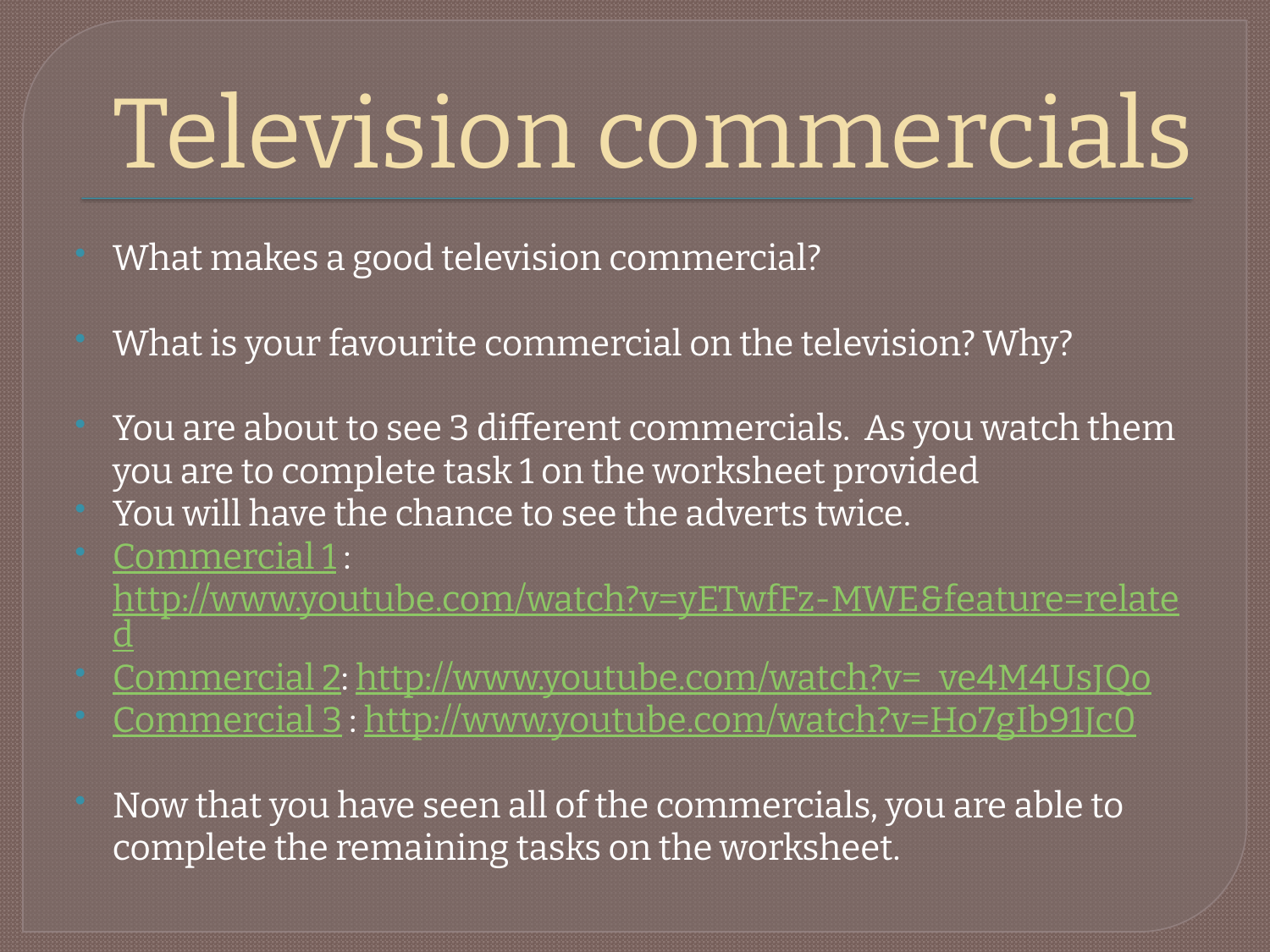

# Television commercials
What makes a good television commercial?

What is your favourite commercial on the television? Why?

You are about to see 3 different commercials.  As you watch them you are to complete task 1 on the worksheet provided
You will have the chance to see the adverts twice.
Commercial 1 : http://www.youtube.com/watch?v=yETwfFz-MWE&feature=related
Commercial 2: http://www.youtube.com/watch?v=_ve4M4UsJQo
Commercial 3 : http://www.youtube.com/watch?v=Ho7gIb91Jc0

Now that you have seen all of the commercials, you are able to complete the remaining tasks on the worksheet.